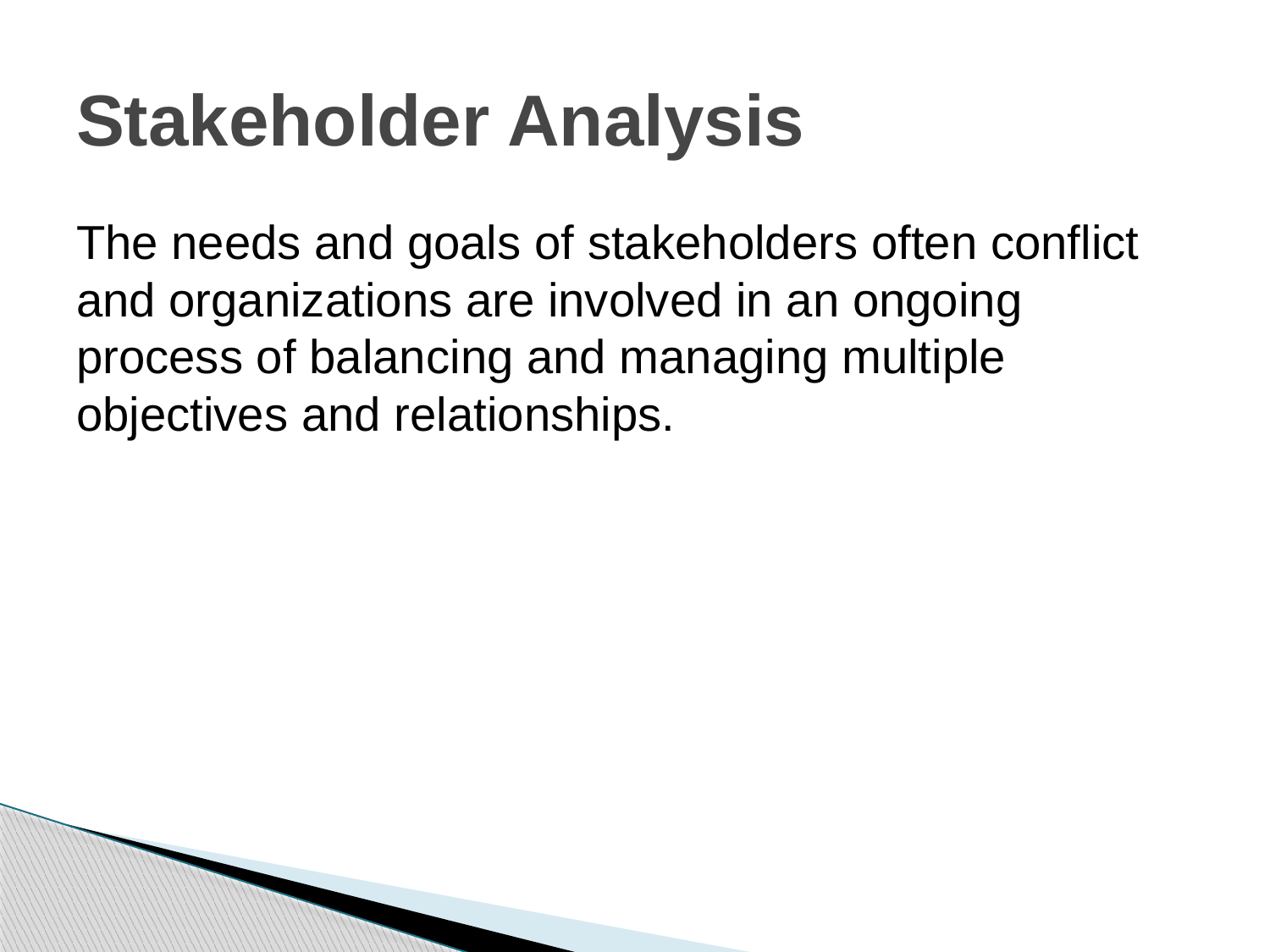

Stakeholder Analysis
The needs and goals of stakeholders often conflict and organizations are involved in an ongoing process of balancing and managing multiple objectives and relationships.